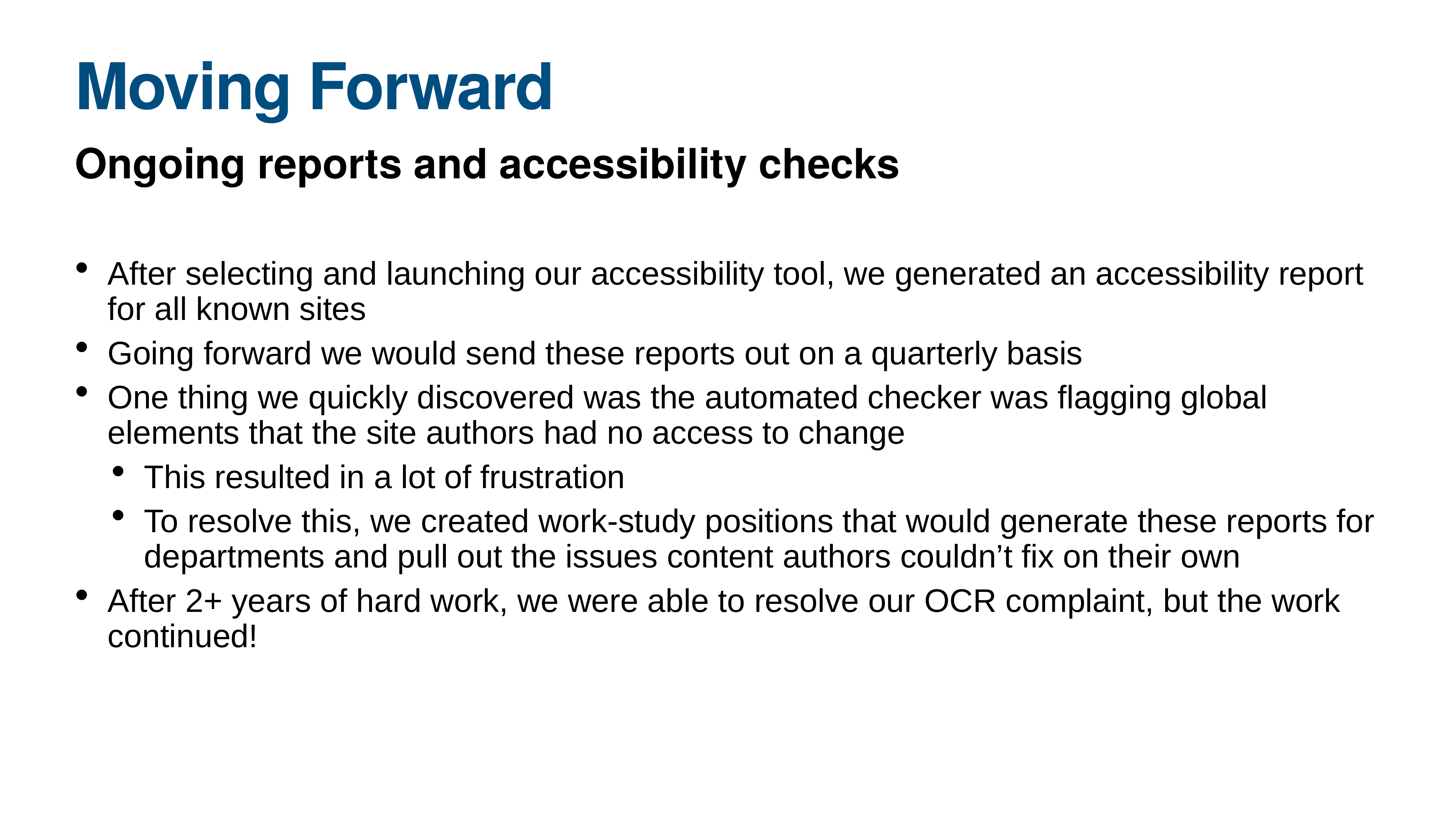

# Moving Forward
Ongoing reports and accessibility checks
After selecting and launching our accessibility tool, we generated an accessibility report for all known sites
Going forward we would send these reports out on a quarterly basis
One thing we quickly discovered was the automated checker was flagging global elements that the site authors had no access to change
This resulted in a lot of frustration
To resolve this, we created work-study positions that would generate these reports for departments and pull out the issues content authors couldn’t fix on their own
After 2+ years of hard work, we were able to resolve our OCR complaint, but the work continued!